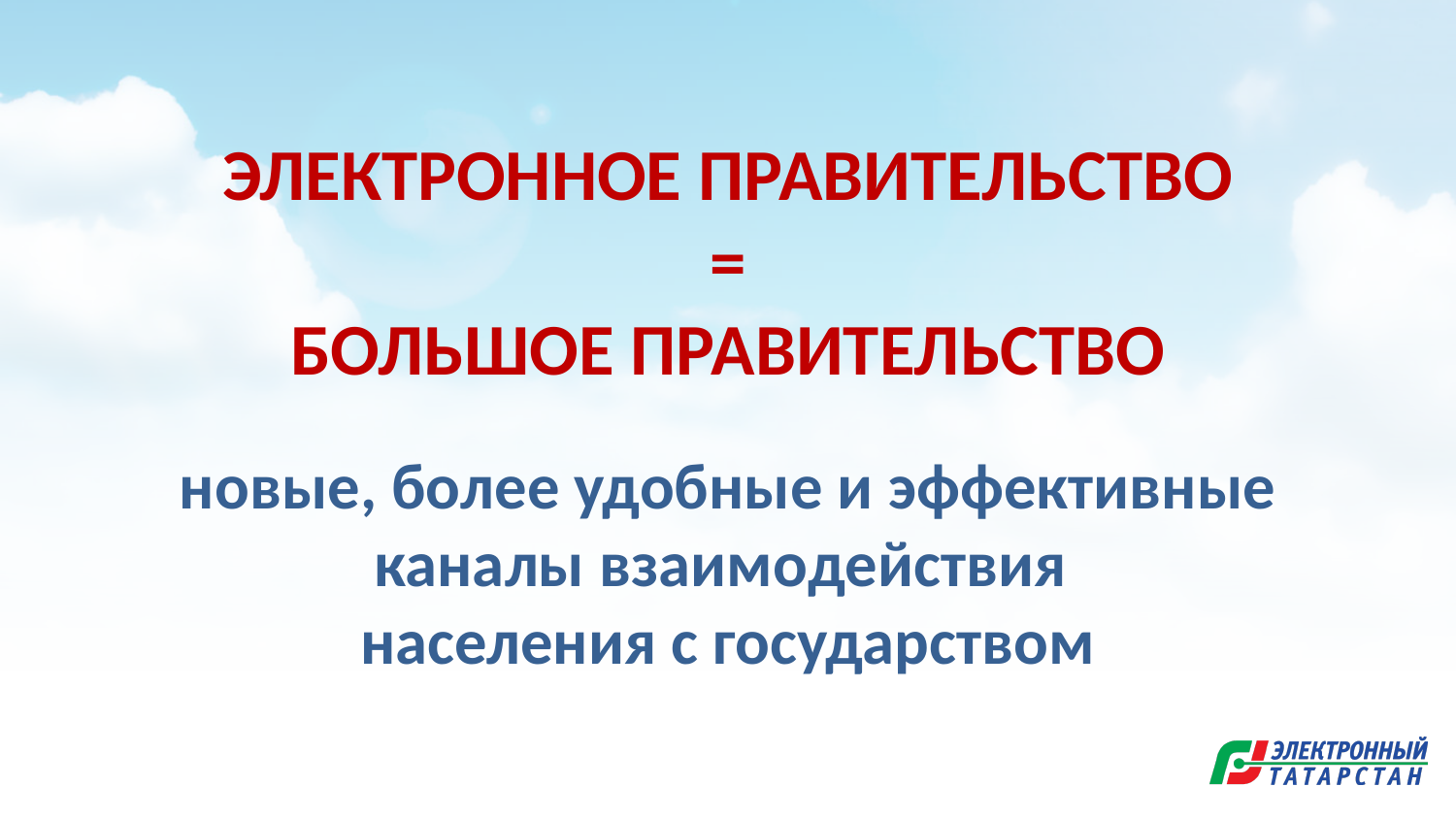

# ЭЛЕКТРОННОЕ ПРАВИТЕЛЬСТВО = БОЛЬШОЕ ПРАВИТЕЛЬСТВО

новые, более удобные и эффективные каналы взаимодействия
населения с государством